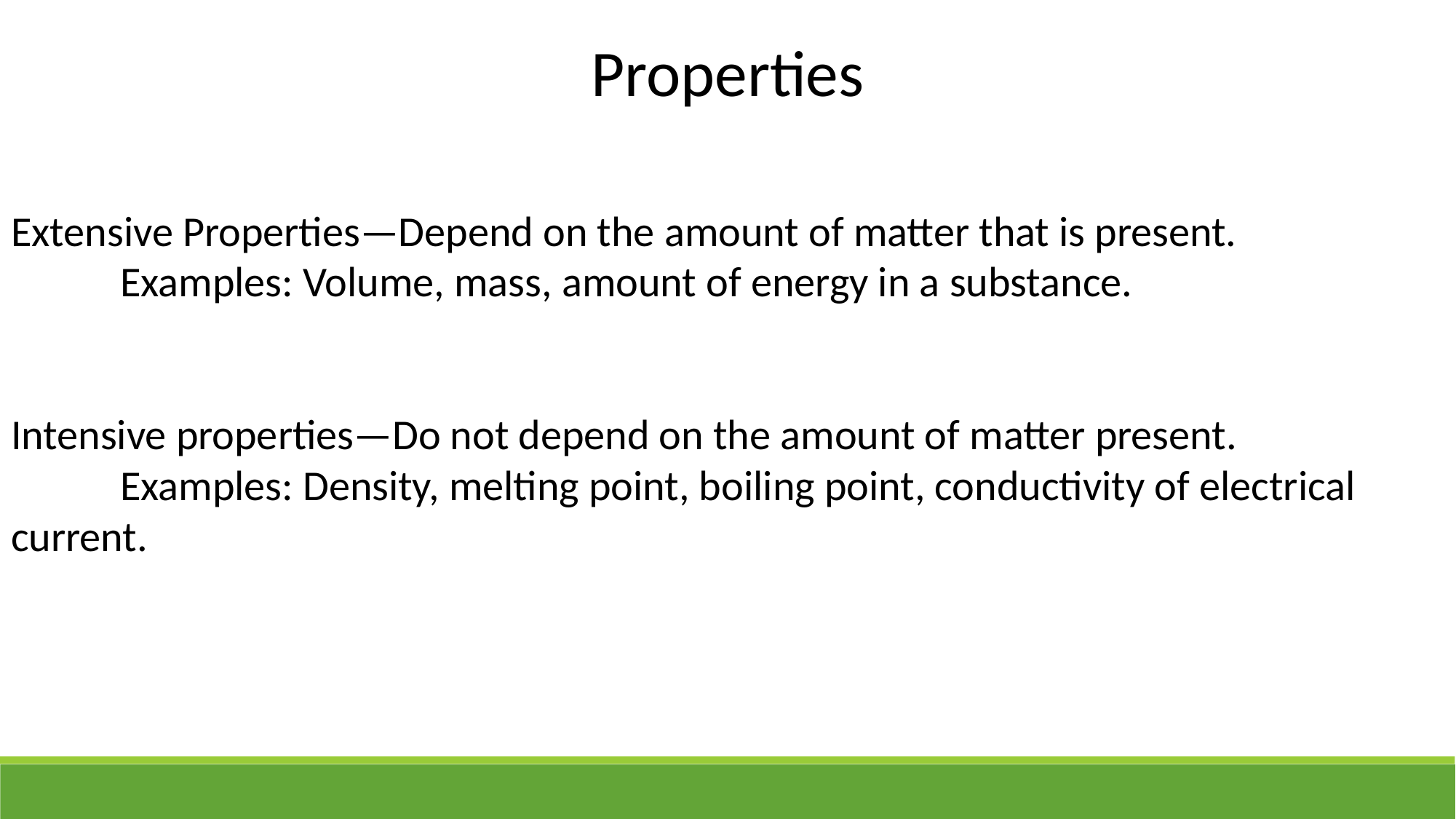

Properties
Extensive Properties—Depend on the amount of matter that is present.
	Examples: Volume, mass, amount of energy in a substance.

Intensive properties—Do not depend on the amount of matter present.
	Examples: Density, melting point, boiling point, conductivity of electrical 	current.